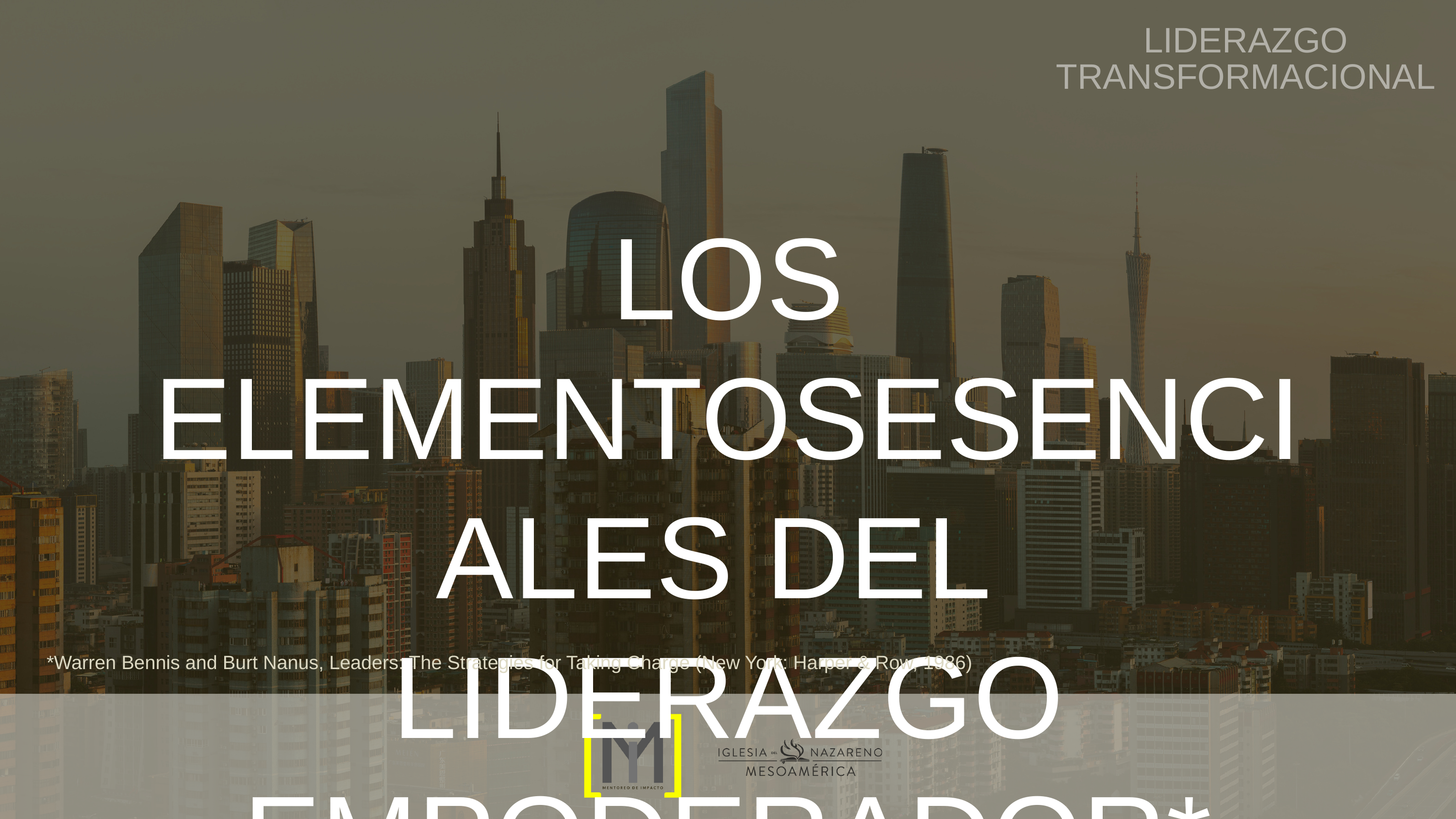

LIDERAZGO TRANSFORMACIONAL
LOS ELEMENTOSESENCIALES DEL
LIDERAZGO EMPODERADOR*
*Warren Bennis and Burt Nanus, Leaders: The Strategies for Taking Charge (New York: Harper & Row, 1986)